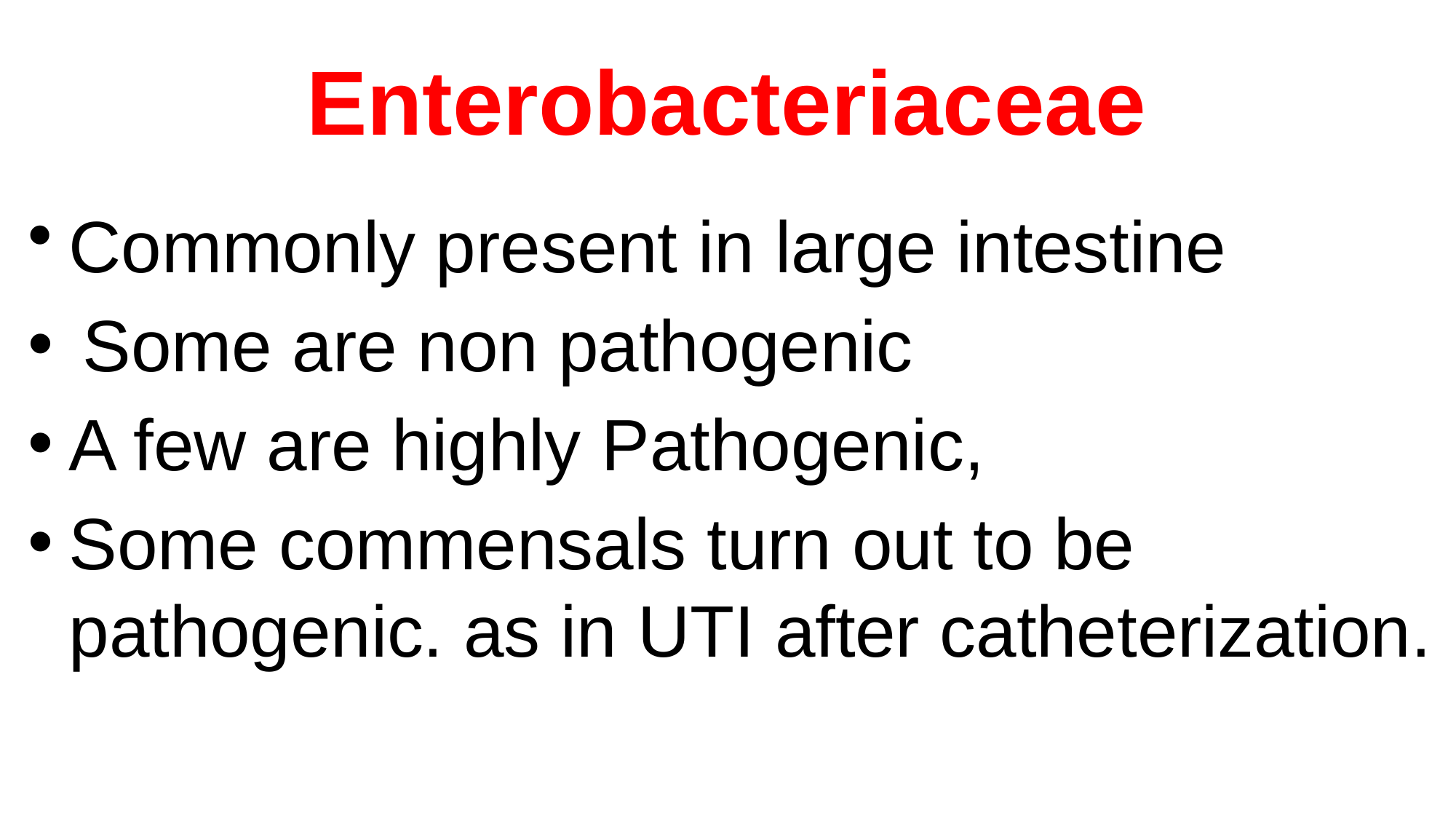

# Enterobacteriaceae
Commonly present in large intestine
Some are non pathogenic
A few are highly Pathogenic,
Some commensals turn out to be  pathogenic. as in UTI after catheterization.